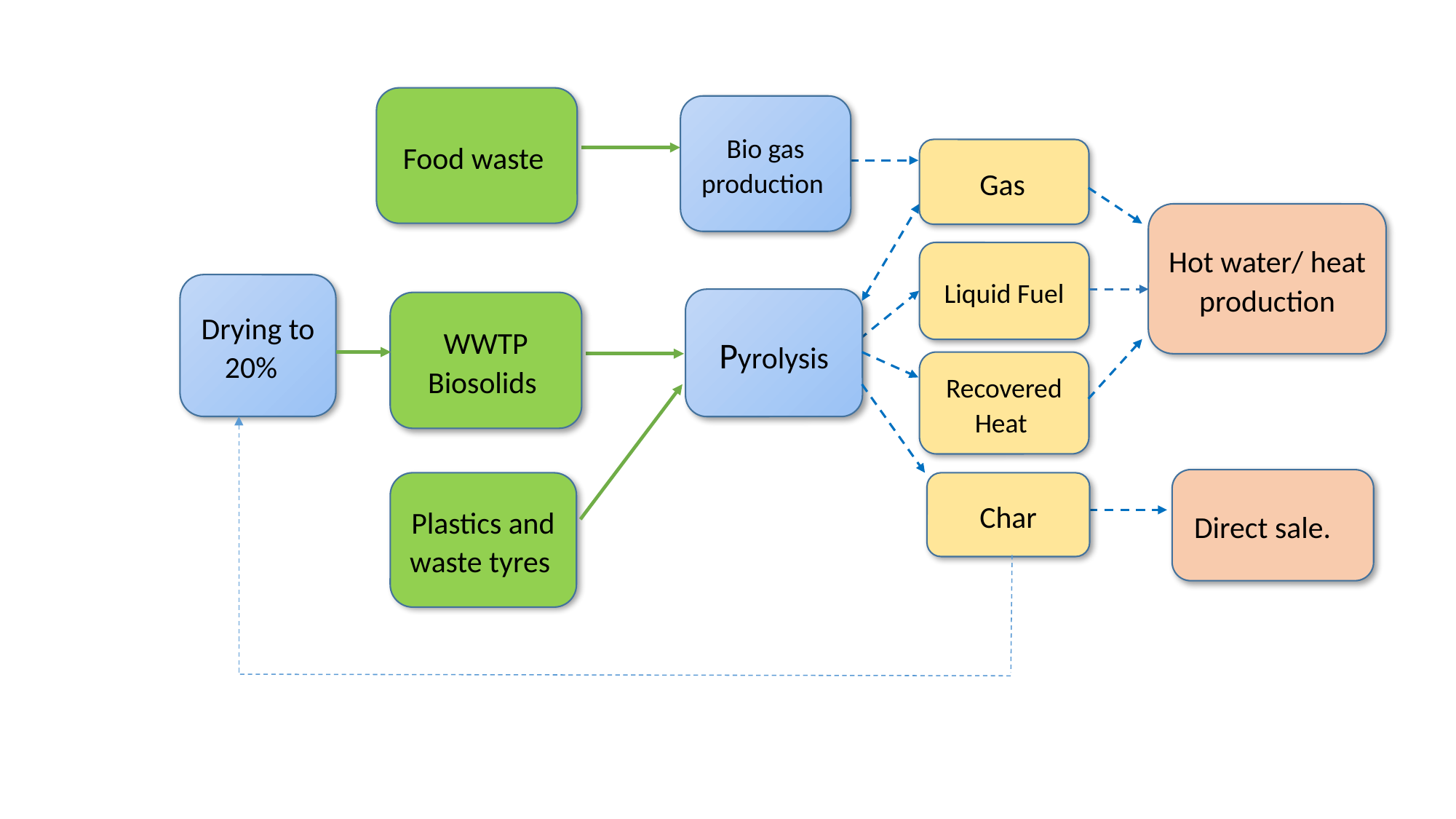

Food waste
Bio gas production
Gas
Hot water/ heat production
Liquid Fuel
Drying to 20%
Pyrolysis
WWTP Biosolids
Recovered Heat
Direct sale.
Plastics and waste tyres
Char